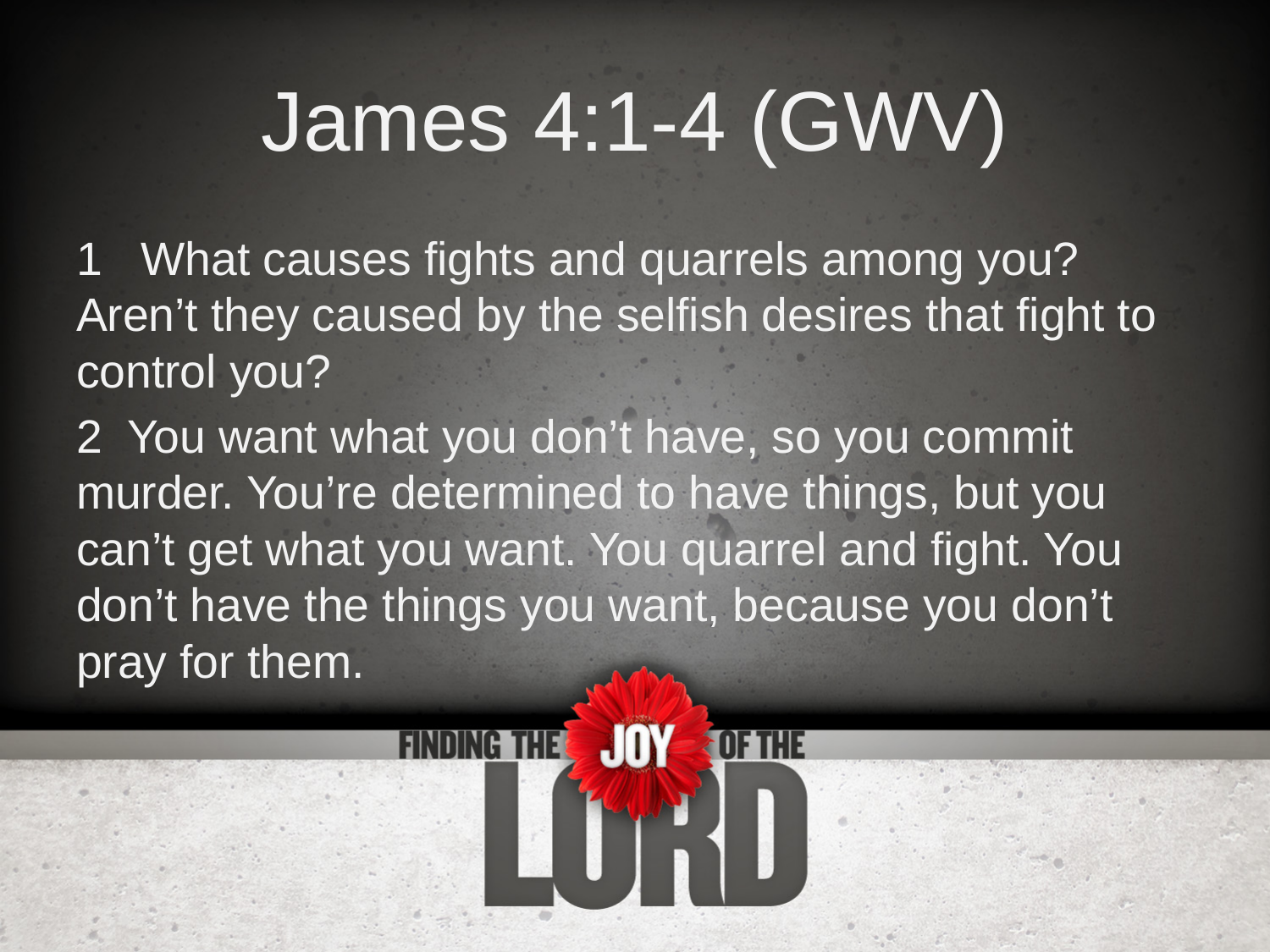

# James 4:1-4 (GWV)
1   What causes fights and quarrels among you? Aren’t they caused by the selfish desires that fight to control you?
2  You want what you don’t have, so you commit murder. You’re determined to have things, but you can’t get what you want. You quarrel and fight. You don’t have the things you want, because you don’t pray for them.